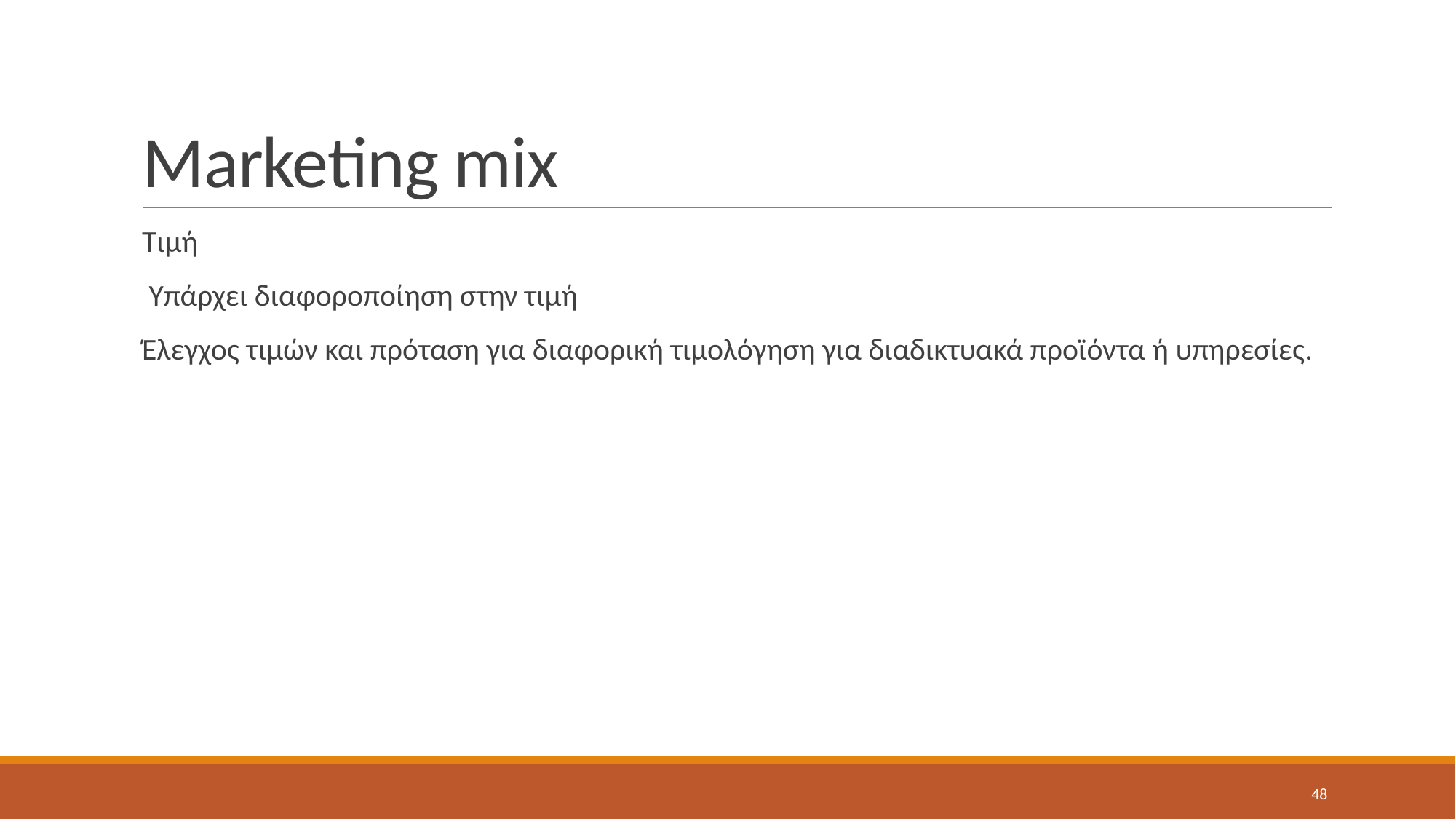

# Μarketing mix
Τιμή
 Υπάρχει διαφοροποίηση στην τιμή
Έλεγχος τιμών και πρόταση για διαφορική τιμολόγηση για διαδικτυακά προϊόντα ή υπηρεσίες.

48